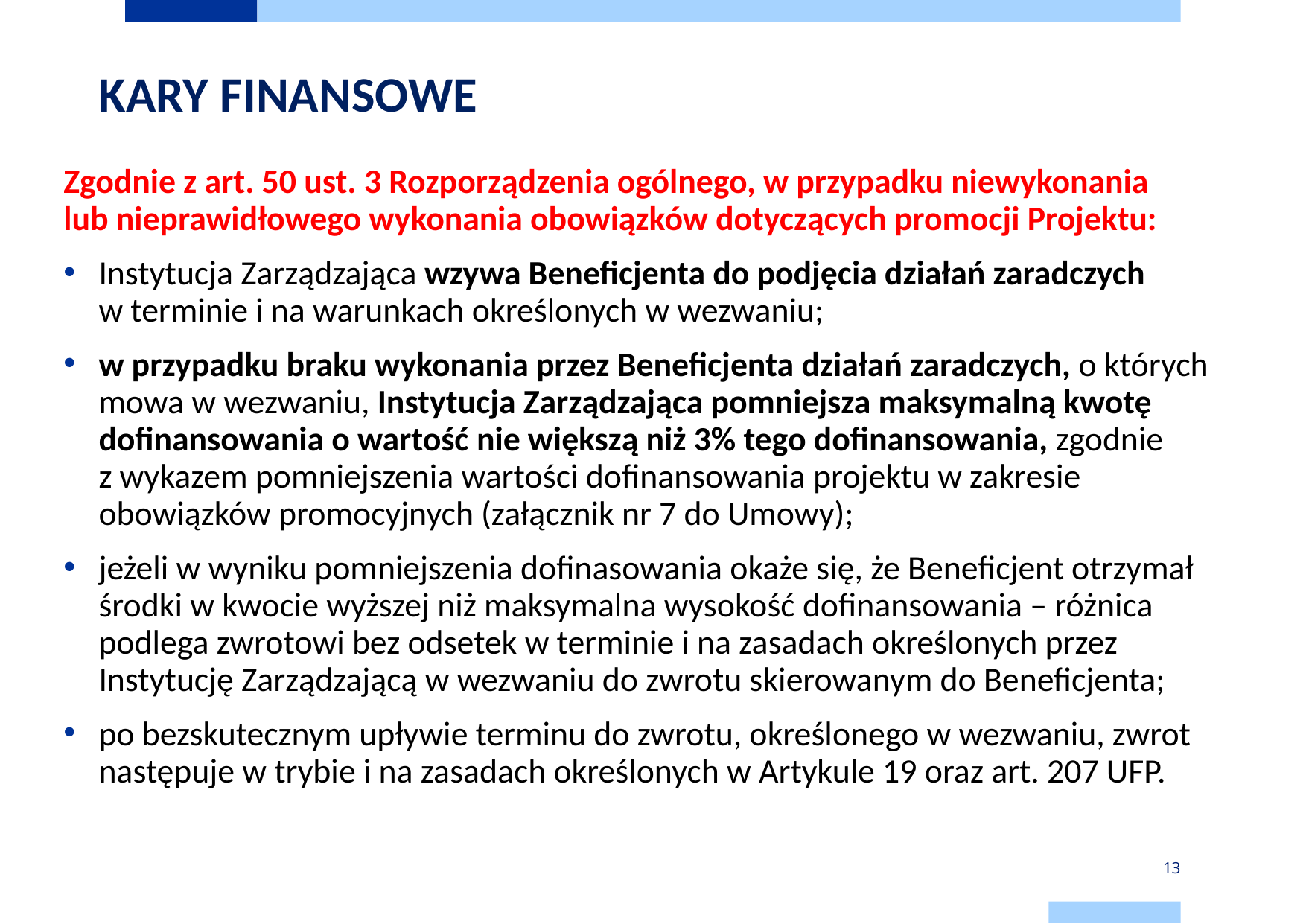

# KARY FINANSOWE
Zgodnie z art. 50 ust. 3 Rozporządzenia ogólnego, w przypadku niewykonania
lub nieprawidłowego wykonania obowiązków dotyczących promocji Projektu:
Instytucja Zarządzająca wzywa Beneficjenta do podjęcia działań zaradczych
w terminie i na warunkach określonych w wezwaniu;
w przypadku braku wykonania przez Beneficjenta działań zaradczych, o których mowa w wezwaniu, Instytucja Zarządzająca pomniejsza maksymalną kwotę dofinansowania o wartość nie większą niż 3% tego dofinansowania, zgodnie
z wykazem pomniejszenia wartości dofinansowania projektu w zakresie obowiązków promocyjnych (załącznik nr 7 do Umowy);
jeżeli w wyniku pomniejszenia dofinasowania okaże się, że Beneficjent otrzymał środki w kwocie wyższej niż maksymalna wysokość dofinansowania – różnica podlega zwrotowi bez odsetek w terminie i na zasadach określonych przez Instytucję Zarządzającą w wezwaniu do zwrotu skierowanym do Beneficjenta;
po bezskutecznym upływie terminu do zwrotu, określonego w wezwaniu, zwrot następuje w trybie i na zasadach określonych w Artykule 19 oraz art. 207 UFP.

13